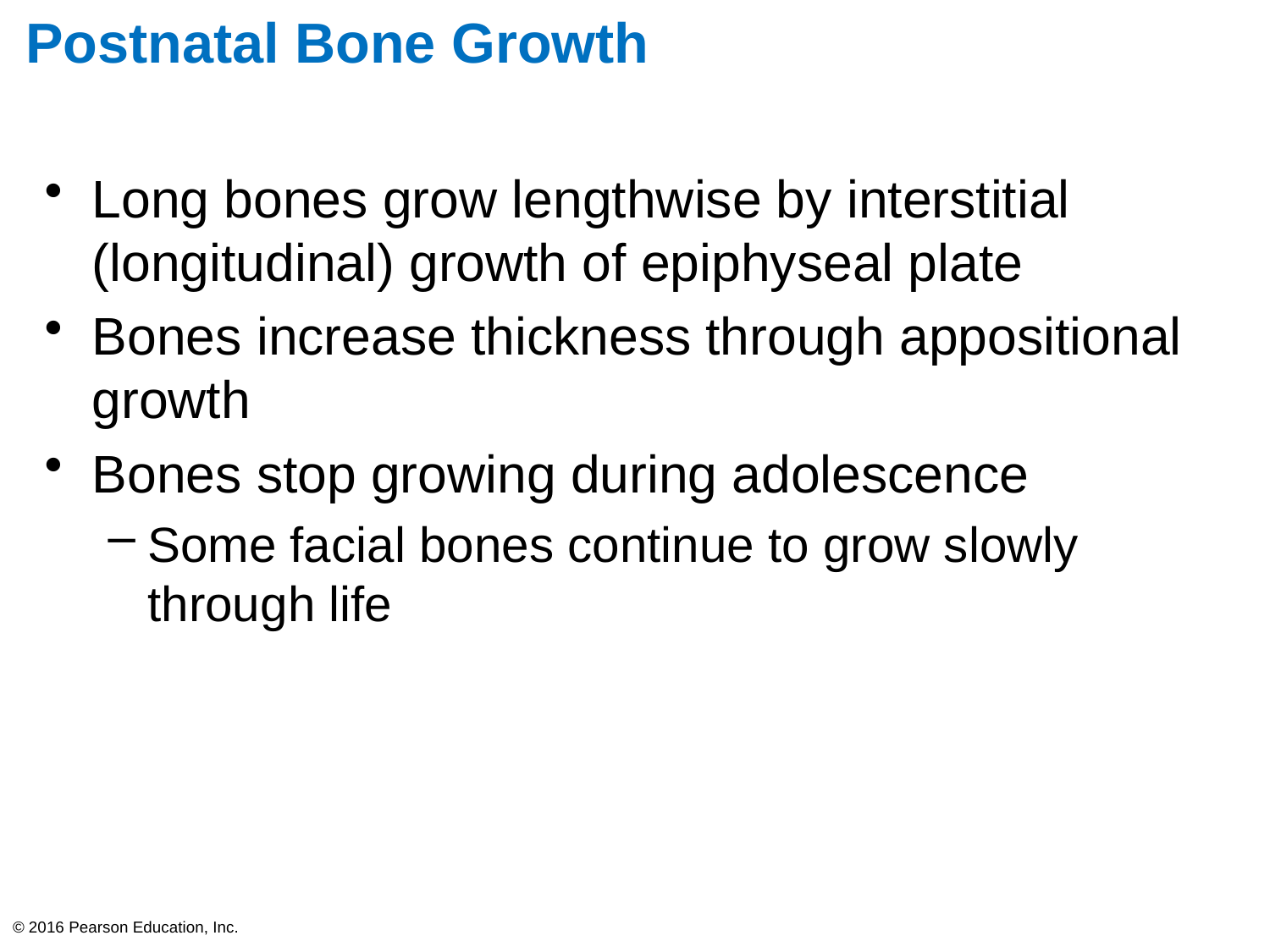

# Postnatal Bone Growth
Long bones grow lengthwise by interstitial (longitudinal) growth of epiphyseal plate
Bones increase thickness through appositional growth
Bones stop growing during adolescence
Some facial bones continue to grow slowly through life
© 2016 Pearson Education, Inc.